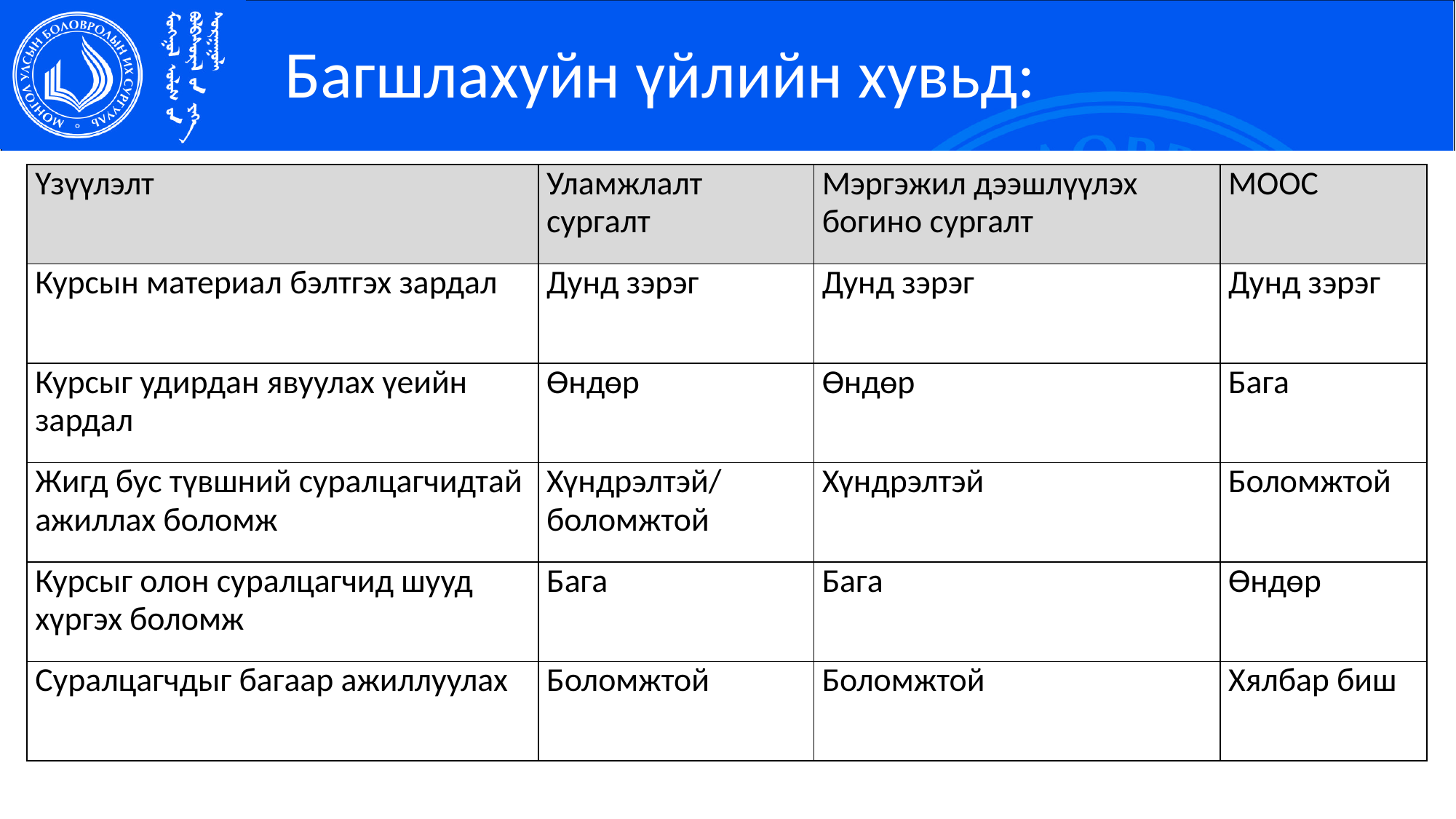

Багшлахуйн үйлийн хувьд:
| Үзүүлэлт | Уламжлалт сургалт | Мэргэжил дээшлүүлэх богино сургалт | MOOC |
| --- | --- | --- | --- |
| Курсын материал бэлтгэх зардал | Дунд зэрэг | Дунд зэрэг | Дунд зэрэг |
| Курсыг удирдан явуулах үеийн зардал | Өндөр | Өндөр | Бага |
| Жигд бус түвшний суралцагчидтай ажиллах боломж | Хүндрэлтэй/ боломжтой | Хүндрэлтэй | Боломжтой |
| Курсыг олон суралцагчид шууд хүргэх боломж | Бага | Бага | Өндөр |
| Суралцагчдыг багаар ажиллуулах | Боломжтой | Боломжтой | Хялбар биш |